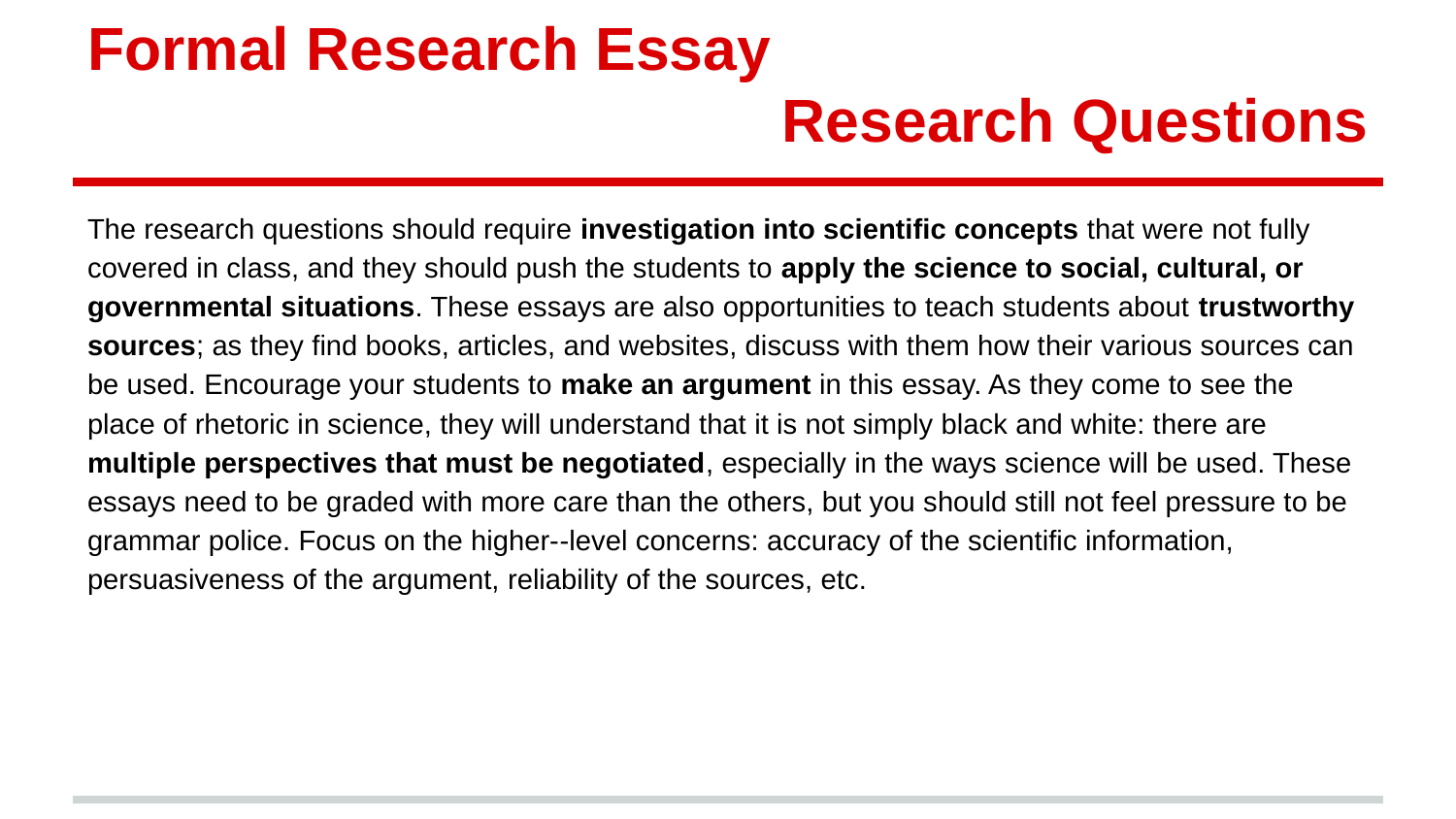

# Formal Research Essay
Research Questions
The research questions should require investigation into scientific concepts that were not fully covered in class, and they should push the students to apply the science to social, cultural, or governmental situations. These essays are also opportunities to teach students about trustworthy sources; as they find books, articles, and websites, discuss with them how their various sources can be used. Encourage your students to make an argument in this essay. As they come to see the place of rhetoric in science, they will understand that it is not simply black and white: there are multiple perspectives that must be negotiated, especially in the ways science will be used. These essays need to be graded with more care than the others, but you should still not feel pressure to be grammar police. Focus on the higher-­‐level concerns: accuracy of the scientific information, persuasiveness of the argument, reliability of the sources, etc.